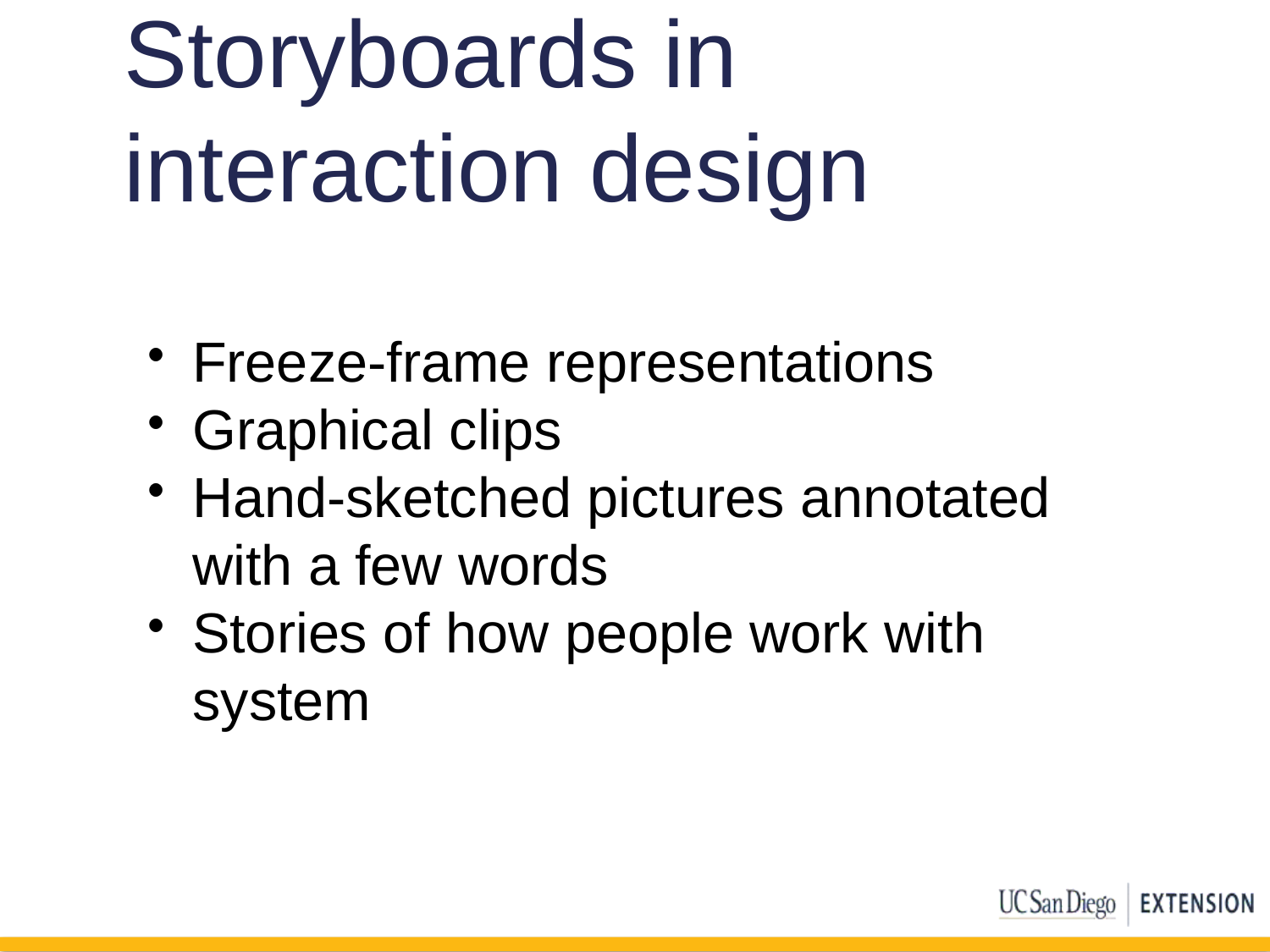

# Storyboards in interaction design
Freeze-frame representations
Graphical clips
Hand-sketched pictures annotated with a few words
Stories of how people work with system
36